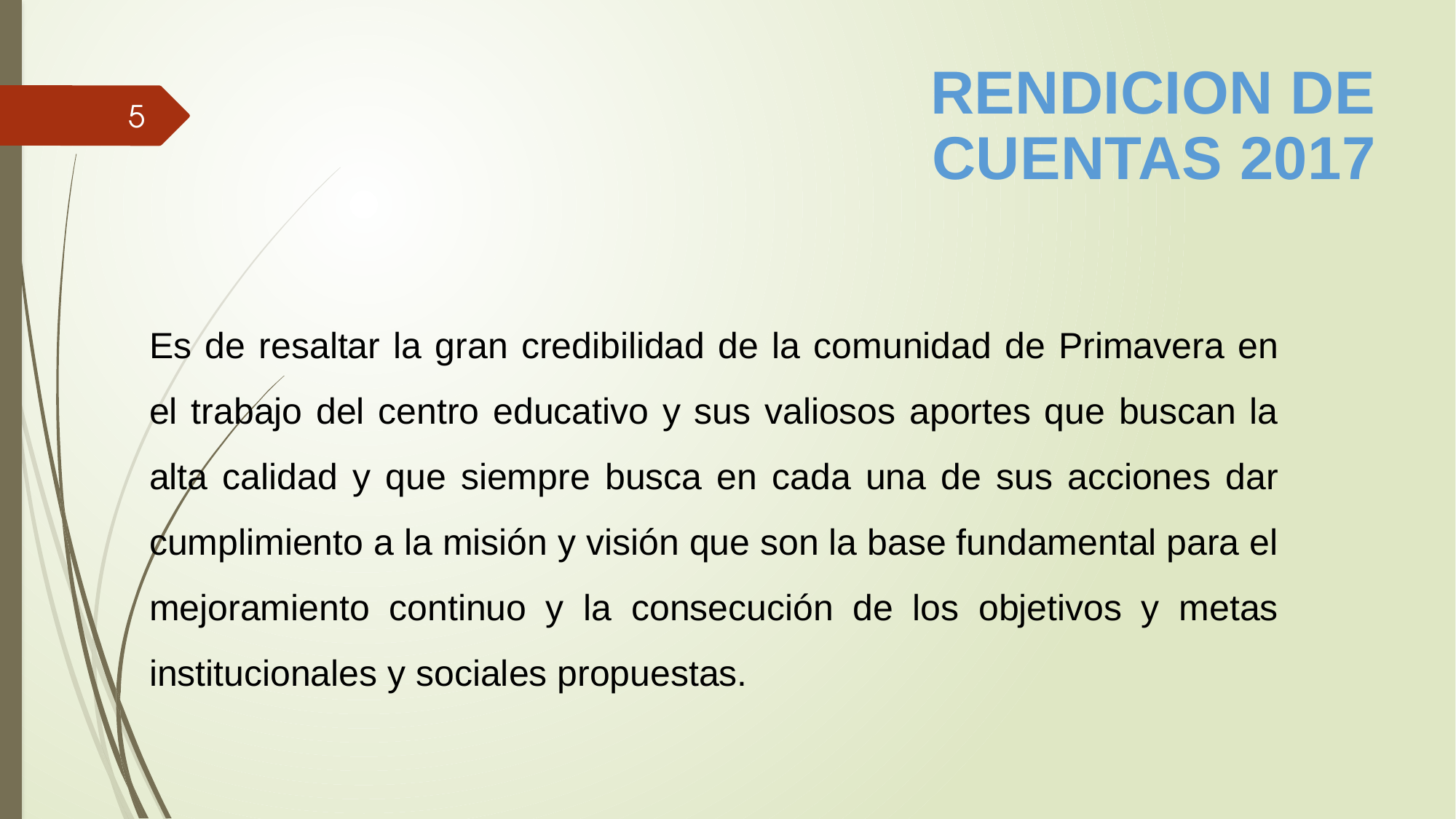

RENDICION DE CUENTAS 2017
5
Es de resaltar la gran credibilidad de la comunidad de Primavera en el trabajo del centro educativo y sus valiosos aportes que buscan la alta calidad y que siempre busca en cada una de sus acciones dar cumplimiento a la misión y visión que son la base fundamental para el mejoramiento continuo y la consecución de los objetivos y metas institucionales y sociales propuestas.